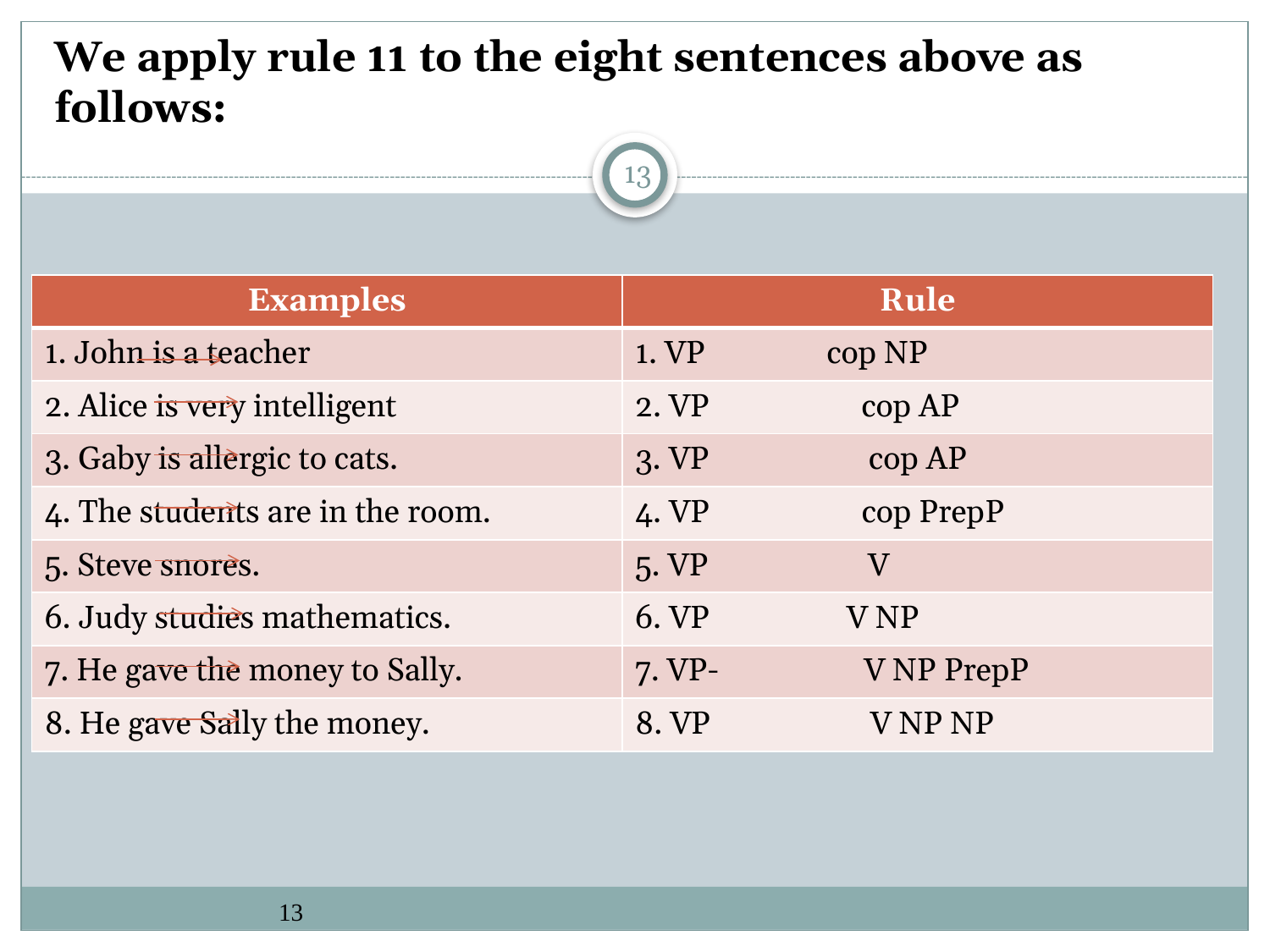

# We apply rule 11 to the eight sentences above as follows:
13
| Examples | Rule |
| --- | --- |
| 1. John is a teacher | 1. VP cop NP |
| 2. Alice is very intelligent | 2. VP cop AP |
| 3. Gaby is allergic to cats. | 3. VP cop AP |
| 4. The students are in the room. | 4. VP cop PrepP |
| 5. Steve snores. | 5. VP V |
| 6. Judy studies mathematics. | 6. VP V NP |
| 7. He gave the money to Sally. | 7. VP- V NP PrepP |
| 8. He gave Sally the money. | 8. VP V NP NP |
13